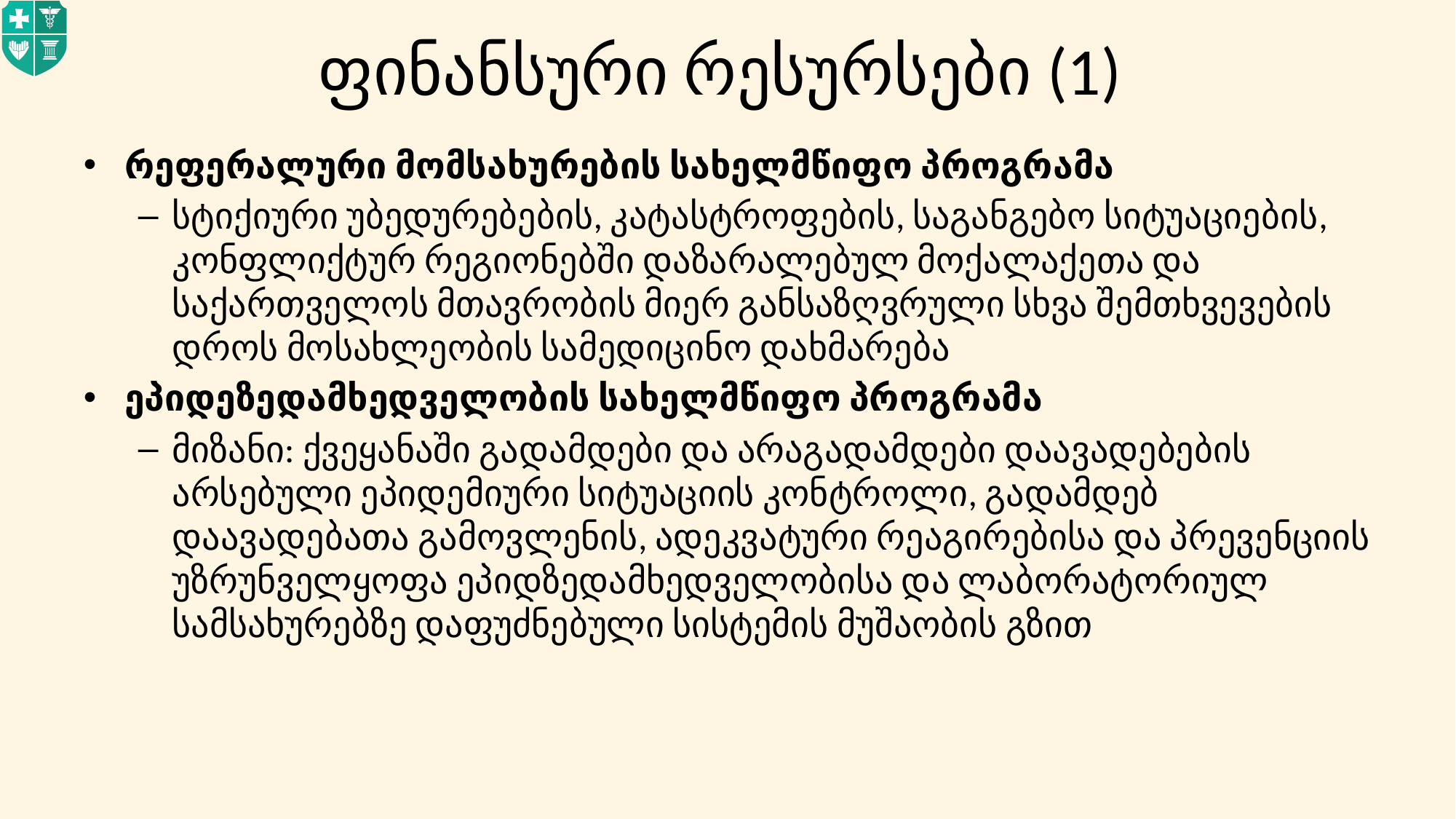

# ფინანსური რესურსები (1)
რეფერალური მომსახურების სახელმწიფო პროგრამა
სტიქიური უბედურებების, კატასტროფების, საგანგებო სიტუაციების, კონფლიქტურ რეგიონებში დაზარალებულ მოქალაქეთა და საქართველოს მთავრობის მიერ განსაზღვრული სხვა შემთხვევების დროს მოსახლეობის სამედიცინო დახმარება
ეპიდეზედამხედველობის სახელმწიფო პროგრამა
მიზანი: ქვეყანაში გადამდები და არაგადამდები დაავადებების არსებული ეპიდემიური სიტუაციის კონტროლი, გადამდებ დაავადებათა გამოვლენის, ადეკვატური რეაგირებისა და პრევენციის უზრუნველყოფა ეპიდზედამხედველობისა და ლაბორატორიულ სამსახურებზე დაფუძნებული სისტემის მუშაობის გზით